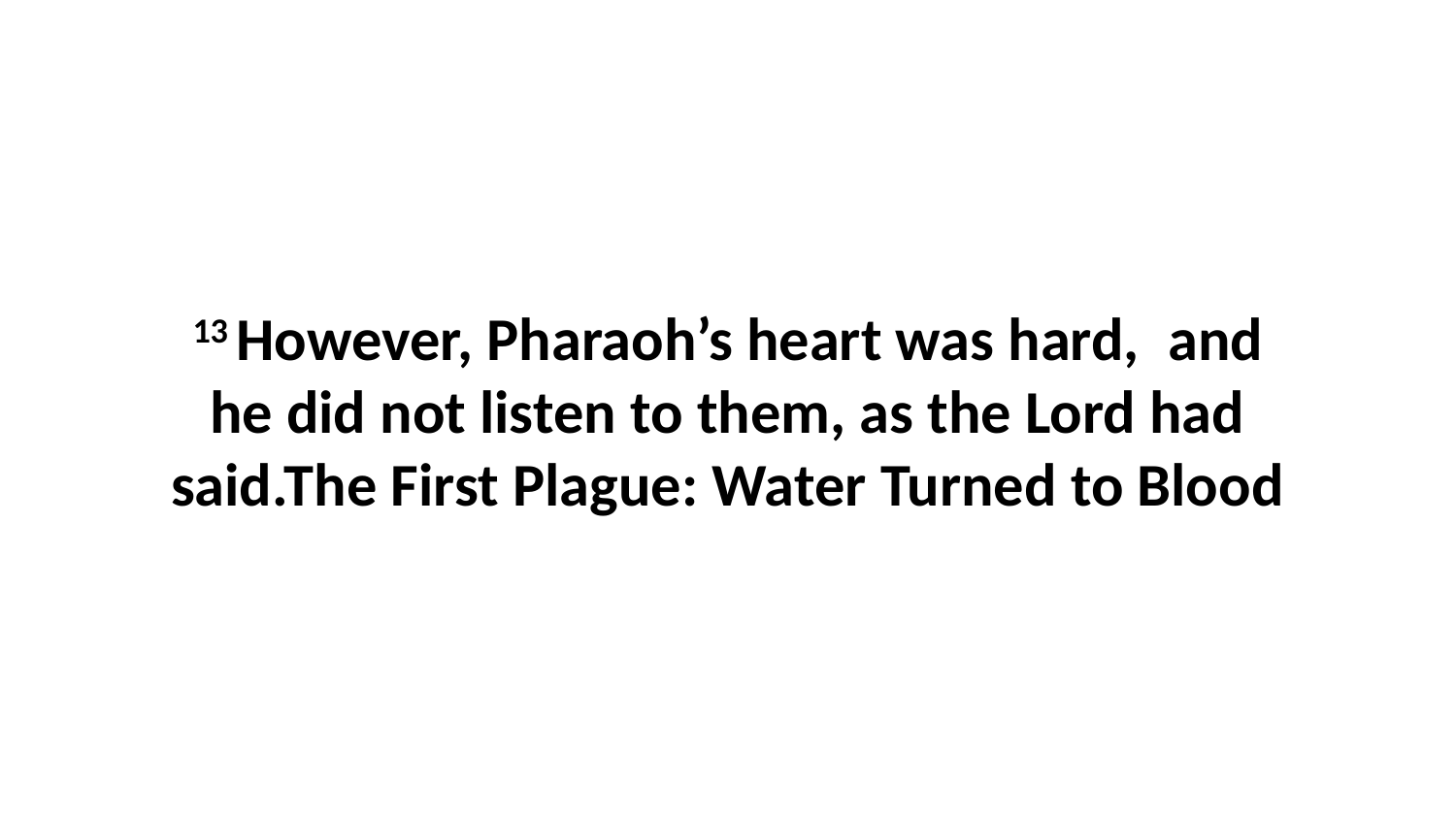

13 However, Pharaoh’s heart was hard,  and he did not listen to them, as the Lord had said.The First Plague: Water Turned to Blood